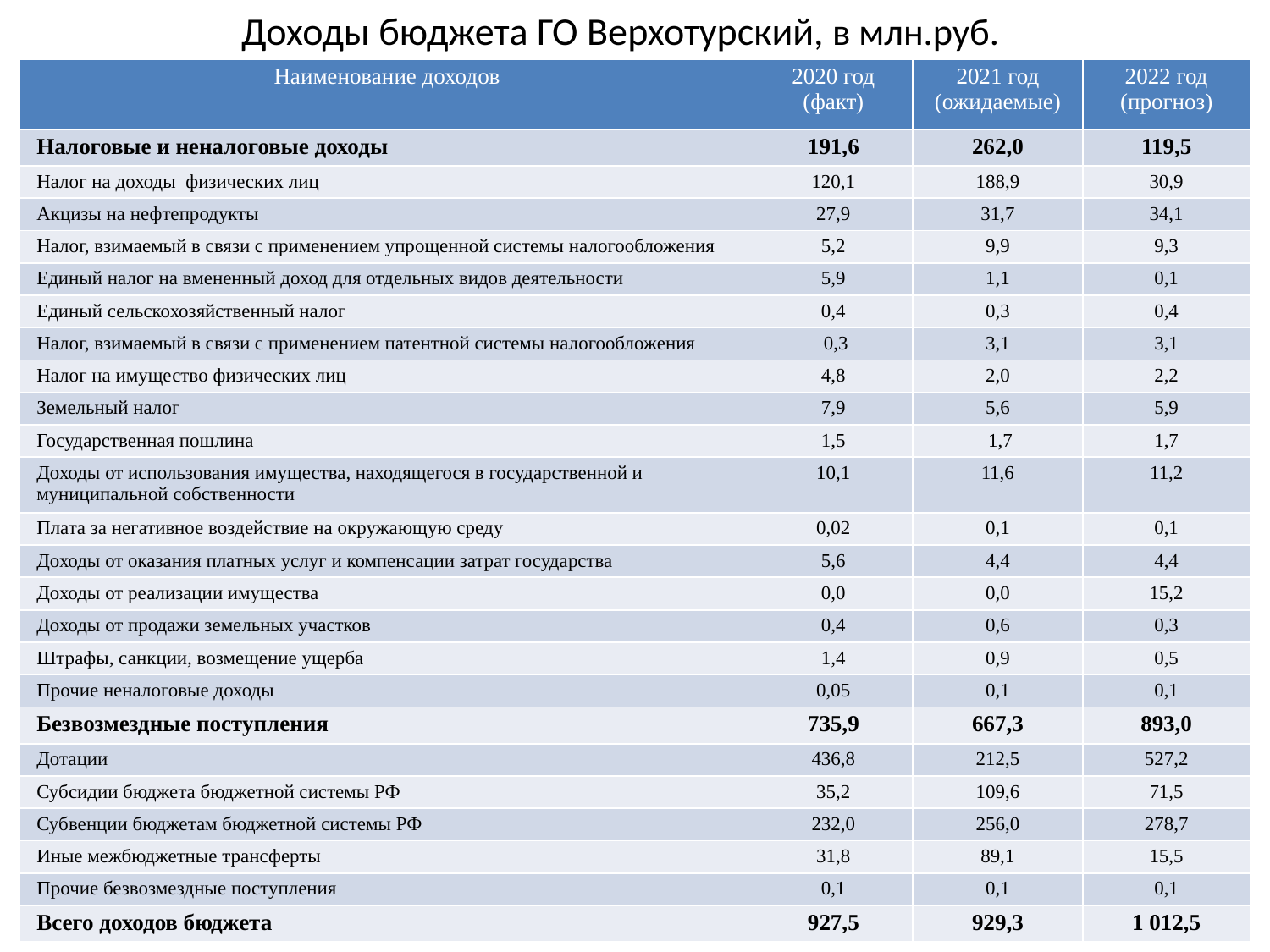

# Доходы бюджета ГО Верхотурский, в млн.руб.
| Наименование доходов | 2020 год (факт) | 2021 год (ожидаемые) | 2022 год (прогноз) |
| --- | --- | --- | --- |
| Налоговые и неналоговые доходы | 191,6 | 262,0 | 119,5 |
| Налог на доходы физических лиц | 120,1 | 188,9 | 30,9 |
| Акцизы на нефтепродукты | 27,9 | 31,7 | 34,1 |
| Налог, взимаемый в связи с применением упрощенной системы налогообложения | 5,2 | 9,9 | 9,3 |
| Единый налог на вмененный доход для отдельных видов деятельности | 5,9 | 1,1 | 0,1 |
| Единый сельскохозяйственный налог | 0,4 | 0,3 | 0,4 |
| Налог, взимаемый в связи с применением патентной системы налогообложения | 0,3 | 3,1 | 3,1 |
| Налог на имущество физических лиц | 4,8 | 2,0 | 2,2 |
| Земельный налог | 7,9 | 5,6 | 5,9 |
| Государственная пошлина | 1,5 | 1,7 | 1,7 |
| Доходы от использования имущества, находящегося в государственной и муниципальной собственности | 10,1 | 11,6 | 11,2 |
| Плата за негативное воздействие на окружающую среду | 0,02 | 0,1 | 0,1 |
| Доходы от оказания платных услуг и компенсации затрат государства | 5,6 | 4,4 | 4,4 |
| Доходы от реализации имущества | 0,0 | 0,0 | 15,2 |
| Доходы от продажи земельных участков | 0,4 | 0,6 | 0,3 |
| Штрафы, санкции, возмещение ущерба | 1,4 | 0,9 | 0,5 |
| Прочие неналоговые доходы | 0,05 | 0,1 | 0,1 |
| Безвозмездные поступления | 735,9 | 667,3 | 893,0 |
| Дотации | 436,8 | 212,5 | 527,2 |
| Субсидии бюджета бюджетной системы РФ | 35,2 | 109,6 | 71,5 |
| Субвенции бюджетам бюджетной системы РФ | 232,0 | 256,0 | 278,7 |
| Иные межбюджетные трансферты | 31,8 | 89,1 | 15,5 |
| Прочие безвозмездные поступления | 0,1 | 0,1 | 0,1 |
| Всего доходов бюджета | 927,5 | 929,3 | 1 012,5 |